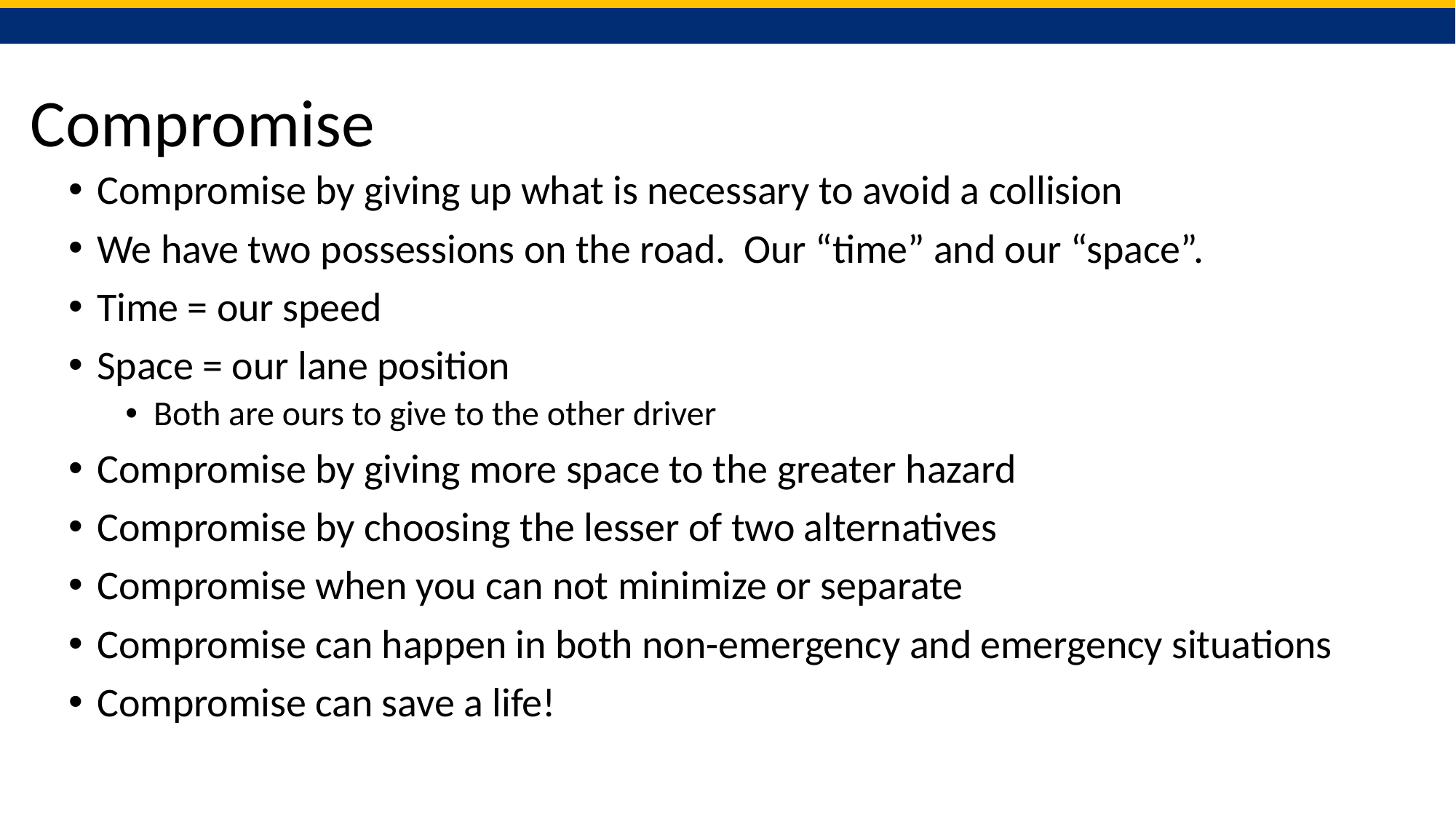

# Compromise
Compromise by giving up what is necessary to avoid a collision
We have two possessions on the road.  Our “time” and our “space”.
Time = our speed
Space = our lane position
Both are ours to give to the other driver
Compromise by giving more space to the greater hazard
Compromise by choosing the lesser of two alternatives
Compromise when you can not minimize or separate
Compromise can happen in both non-emergency and emergency situations
Compromise can save a life!